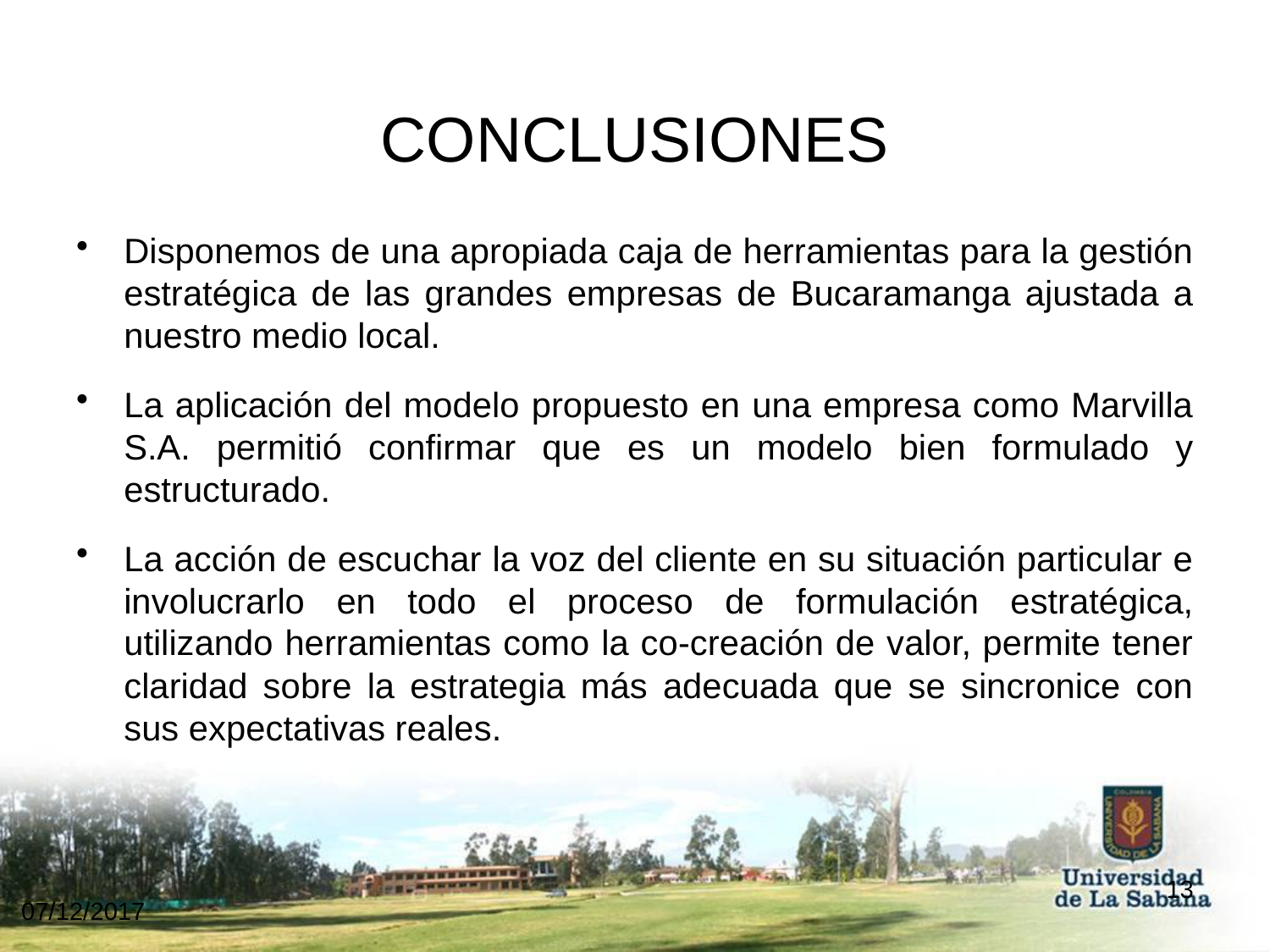

# CONCLUSIONES
Disponemos de una apropiada caja de herramientas para la gestión estratégica de las grandes empresas de Bucaramanga ajustada a nuestro medio local.

La aplicación del modelo propuesto en una empresa como Marvilla S.A. permitió confirmar que es un modelo bien formulado y estructurado.

La acción de escuchar la voz del cliente en su situación particular e involucrarlo en todo el proceso de formulación estratégica, utilizando herramientas como la co-creación de valor, permite tener claridad sobre la estrategia más adecuada que se sincronice con sus expectativas reales.
13
07/12/2017